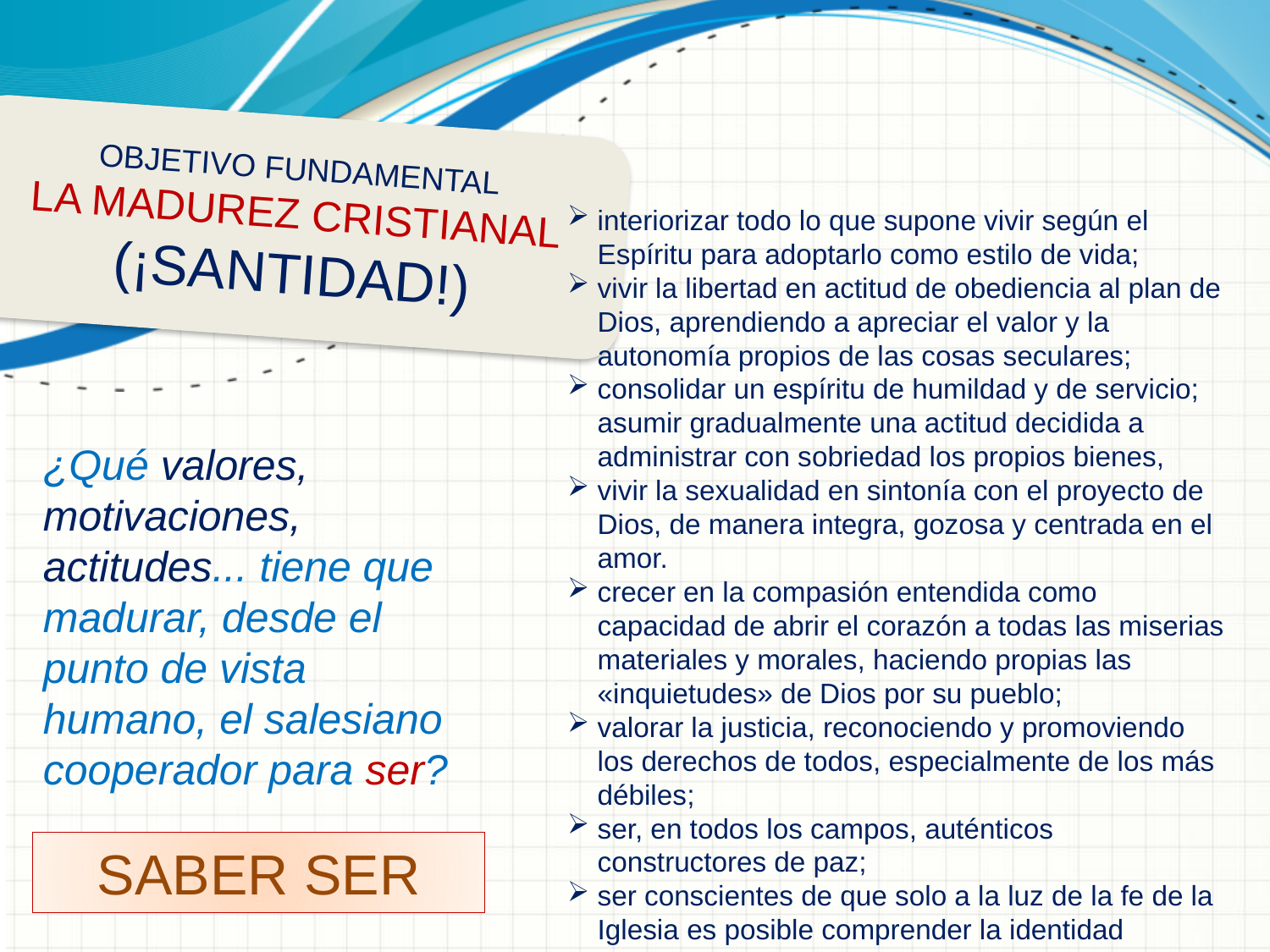

OBJETIVO FUNDAMENTAL
LA MADUREZ CRISTIANAL
(¡SANTIDAD!)
interiorizar todo lo que supone vivir según el Espíritu para adoptarlo como estilo de vida;
vivir la libertad en actitud de obediencia al plan de Dios, aprendiendo a apreciar el valor y la autonomía propios de las cosas seculares;
consolidar un espíritu de humildad y de servicio; asumir gradualmente una actitud decidida a administrar con sobriedad los propios bienes,
vivir la sexualidad en sintonía con el proyecto de Dios, de manera integra, gozosa y centrada en el amor.
crecer en la compasión entendida como capacidad de abrir el corazón a todas las miserias materiales y morales, haciendo propias las «inquietudes» de Dios por su pueblo;
valorar la justicia, reconociendo y promoviendo los derechos de todos, especialmente de los más débiles;
ser, en todos los campos, auténticos constructores de paz;
ser conscientes de que solo a la luz de la fe de la Iglesia es posible comprender la identidad cristiana propia del Salesiano .
¿Qué valores, motivaciones, actitudes... tiene que madurar, desde el punto de vista humano, el salesiano cooperador para ser?
SABER SER